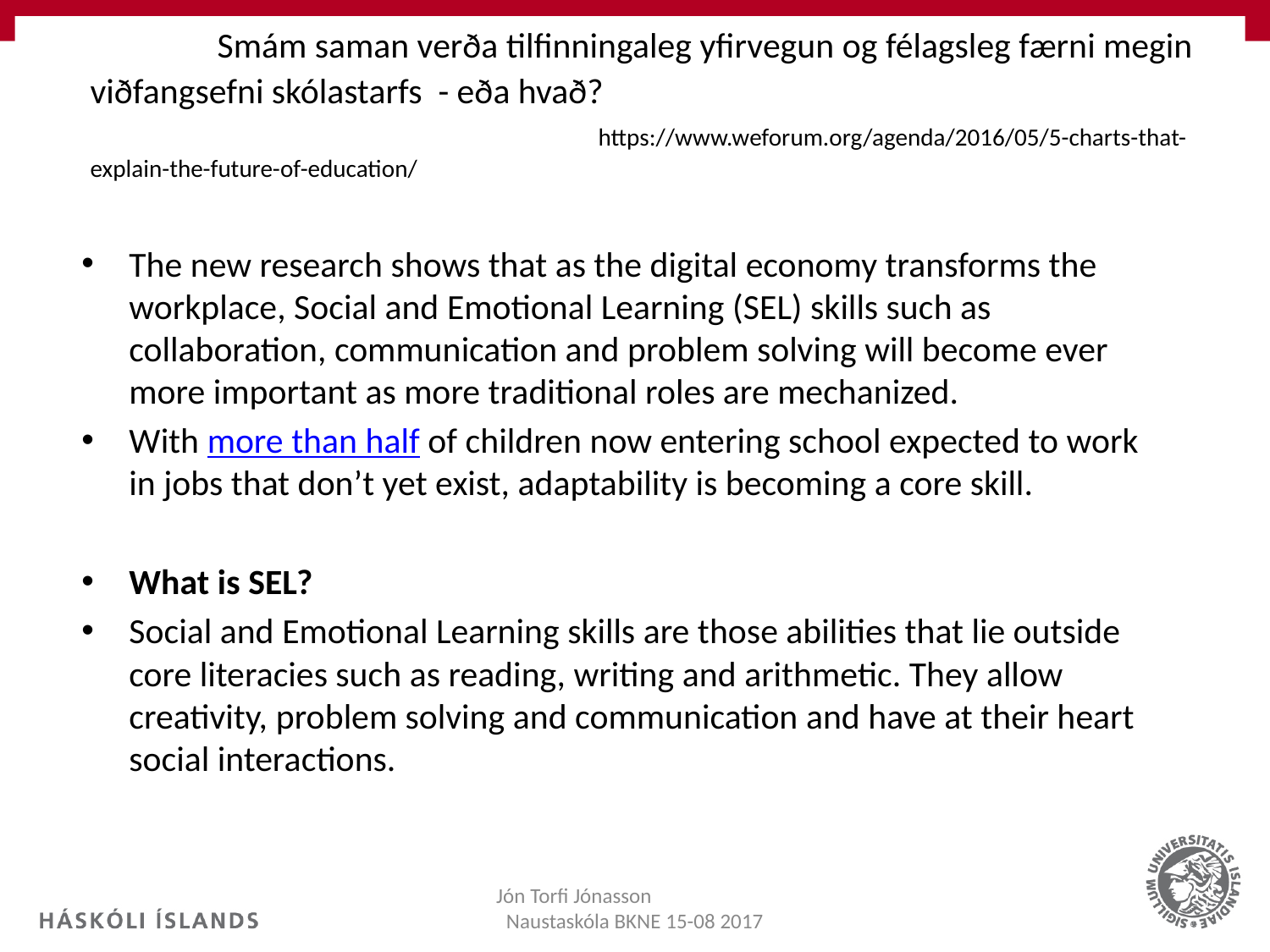

# Smám saman verða tilfinningaleg yfirvegun og félagsleg færni megin viðfangsefni skólastarfs  - eða hvað? https://www.weforum.org/agenda/2016/05/5-charts-that-explain-the-future-of-education/

The new research shows that as the digital economy transforms the workplace, Social and Emotional Learning (SEL) skills such as collaboration, communication and problem solving will become ever more important as more traditional roles are mechanized.
With more than half of children now entering school expected to work in jobs that don’t yet exist, adaptability is becoming a core skill.

What is SEL?
Social and Emotional Learning skills are those abilities that lie outside core literacies such as reading, writing and arithmetic. They allow creativity, problem solving and communication and have at their heart social interactions.
Jón Torfi Jónasson                          Naustaskóla BKNE 15-08 2017